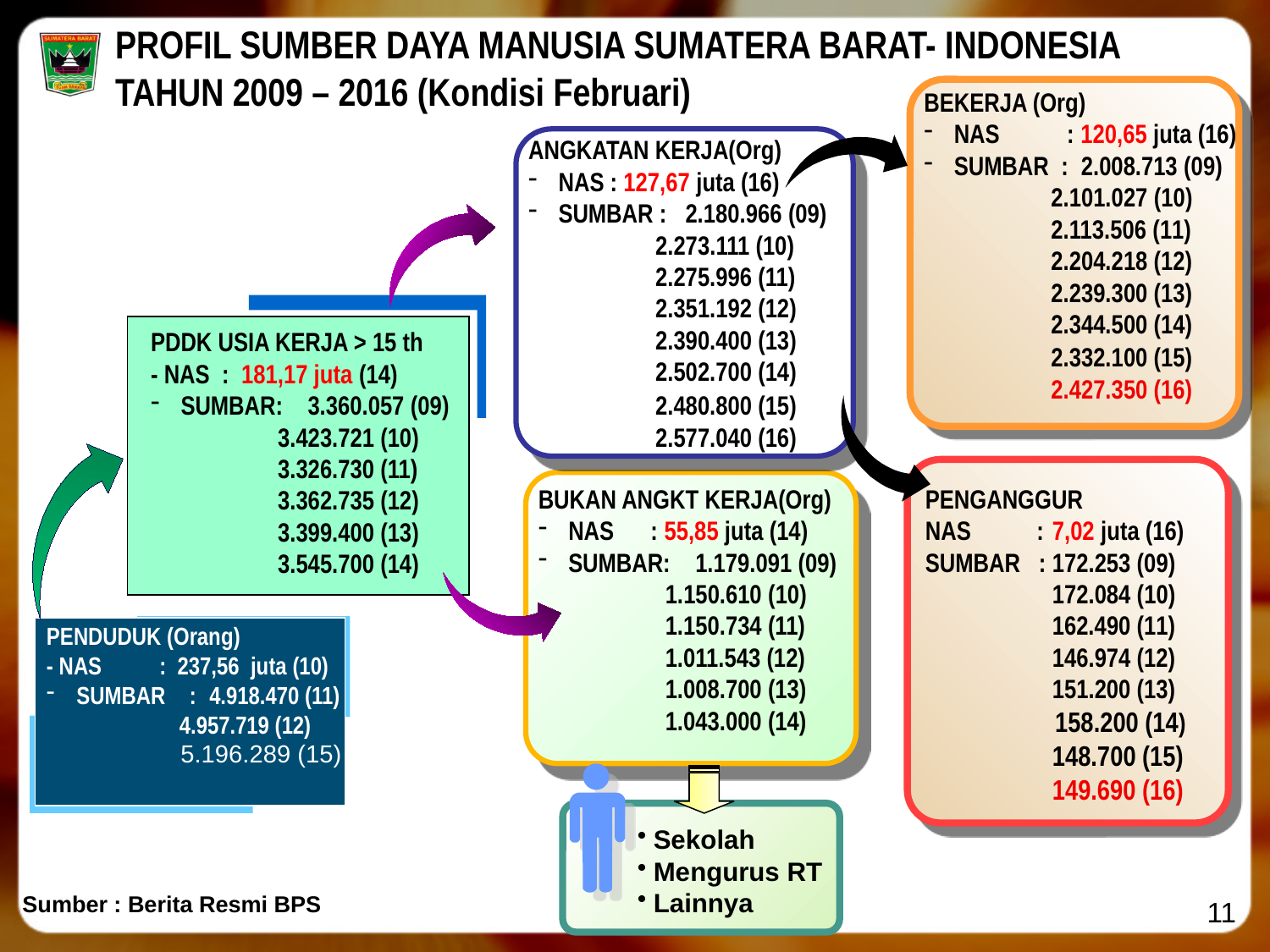

PROFIL SUMBER DAYA MANUSIA SUMATERA BARAT- INDONESIA
TAHUN 2009 – 2016 (Kondisi Februari)

BEKERJA (Org)
NAS           : 120,65 juta (16)
SUMBAR  :	2.008.713 (09)
	2.101.027 (10)
	2.113.506 (11)
	2.204.218 (12)
	2.239.300 (13)
	2.344.500 (14)
	2.332.100 (15)
	2.427.350 (16)

ANGKATAN KERJA(Org)
NAS : 127,67 juta (16)
SUMBAR : 	2.180.966 (09)
	2.273.111 (10)
	2.275.996 (11)
	2.351.192 (12)
	2.390.400 (13)
	2.502.700 (14)
	2.480.800 (15)
	2.577.040 (16)

PDDK USIA KERJA > 15 th
- NAS  :  181,17 juta (14)
SUMBAR: 	3.360.057 (09)
		3.423.721 (10)
		3.326.730 (11)
		3.362.735 (12)
		3.399.400 (13)
		3.545.700 (14)

BUKAN ANGKT KERJA(Org)
NAS      : 55,85 juta (14)
SUMBAR: 	1.179.091 (09)
	1.150.610 (10)
	1.150.734 (11)
	1.011.543 (12)
	1.008.700 (13)
	1.043.000 (14)
PENGANGGUR
NAS       	: 	7,02 juta (16)
SUMBAR   :	172.253 (09)
		172.084 (10)
		162.490 (11)
                   	146.974 (12)
		151.200 (13)
	   158.200 (14)
		148.700 (15)
		149.690 (16)

PENDUDUK (Orang)
- NAS  	:  237,56  juta (10)
SUMBAR 	: 	 4.918.470 (11)
		 4.957.719 (12)
		 5.196.289 (15)

Sekolah
Mengurus RT
Lainnya
Sumber : Berita Resmi BPS
11